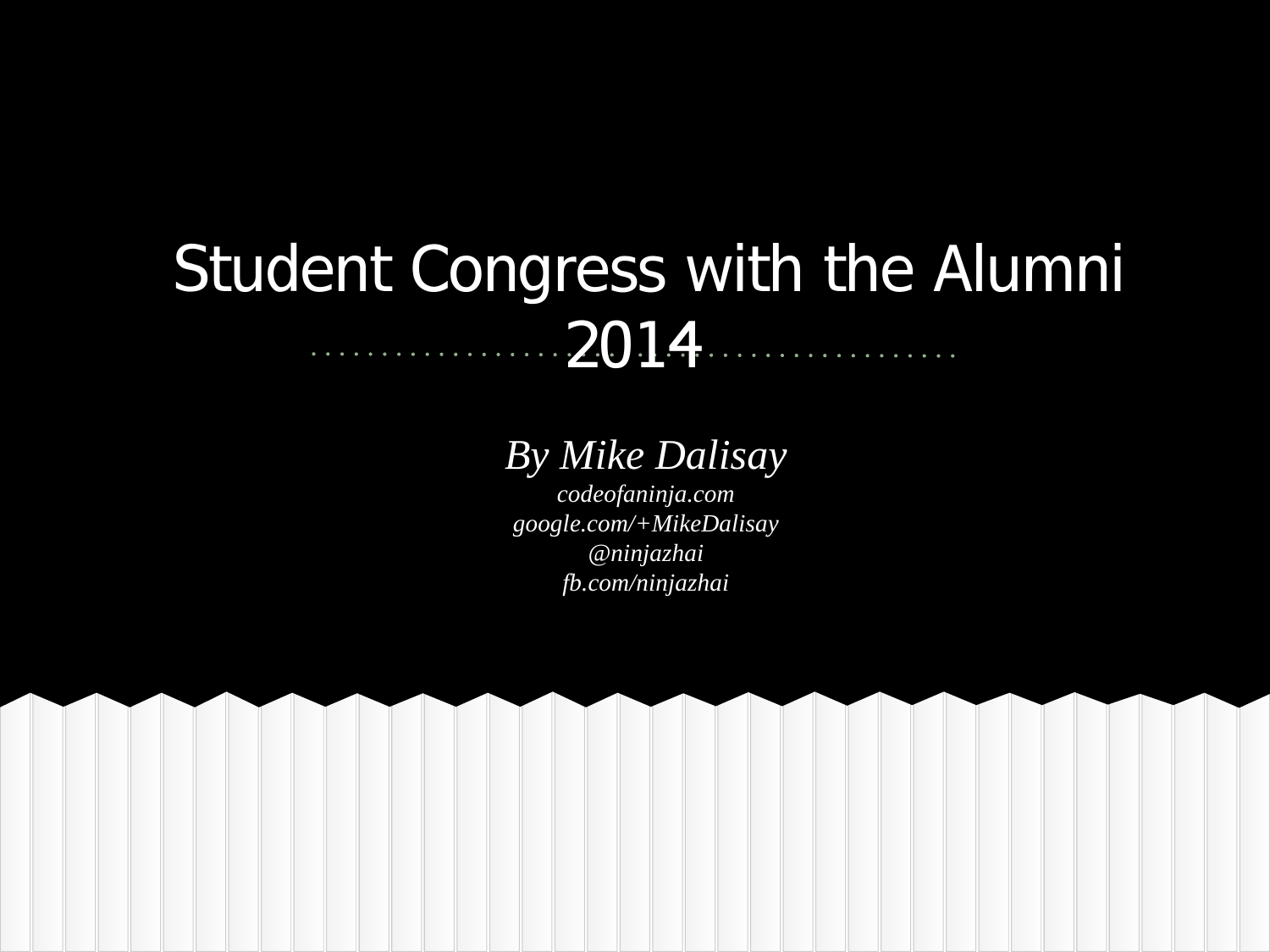

# Student Congress with the Alumni 2014
By Mike Dalisay
codeofaninja.com
google.com/+MikeDalisay
@ninjazhai
fb.com/ninjazhai